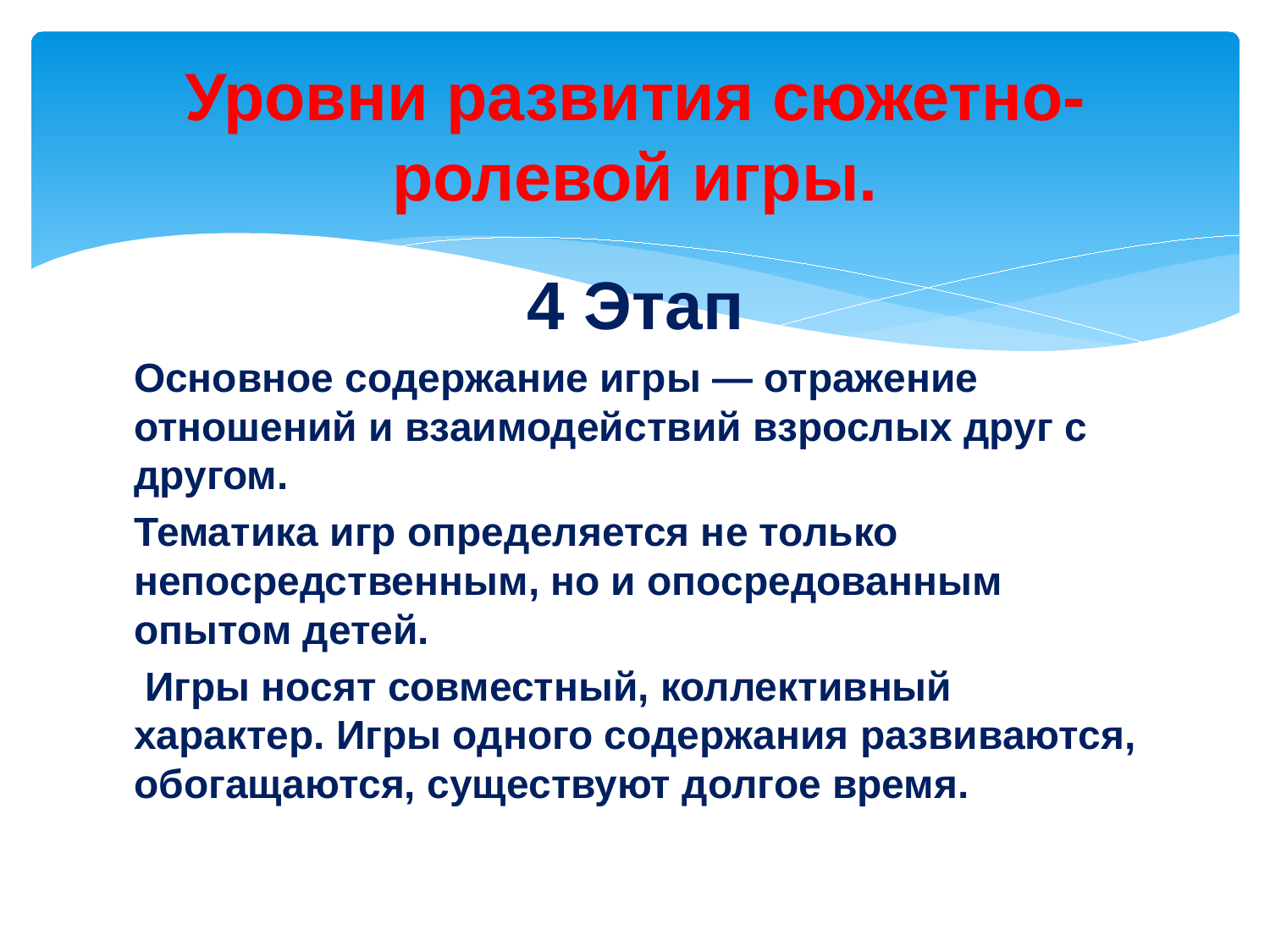

# Уровни развития сюжетно-ролевой игры.
4 Этап
Основное содержание игры — отражение отношений и взаимодействий взрослых друг с другом.
Тематика игр определяется не только непосредственным, но и опосредованным опытом детей.
 Игры носят совместный, коллективный характер. Игры одного содержания развиваются, обогащаются, существуют долгое время.